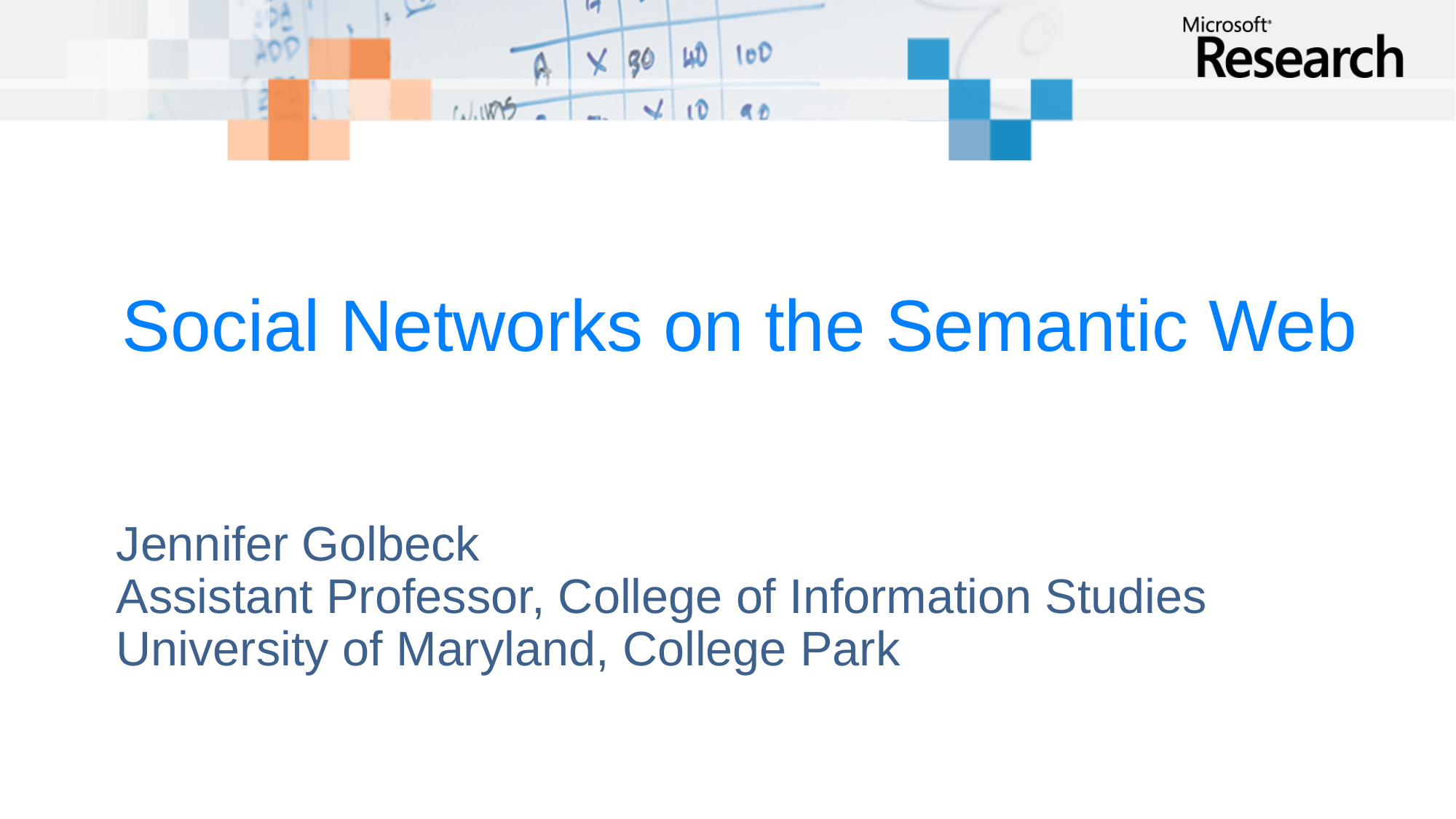

Social Networks on the Semantic Web
Jennifer Golbeck
Assistant Professor, College of Information Studies
University of Maryland, College Park